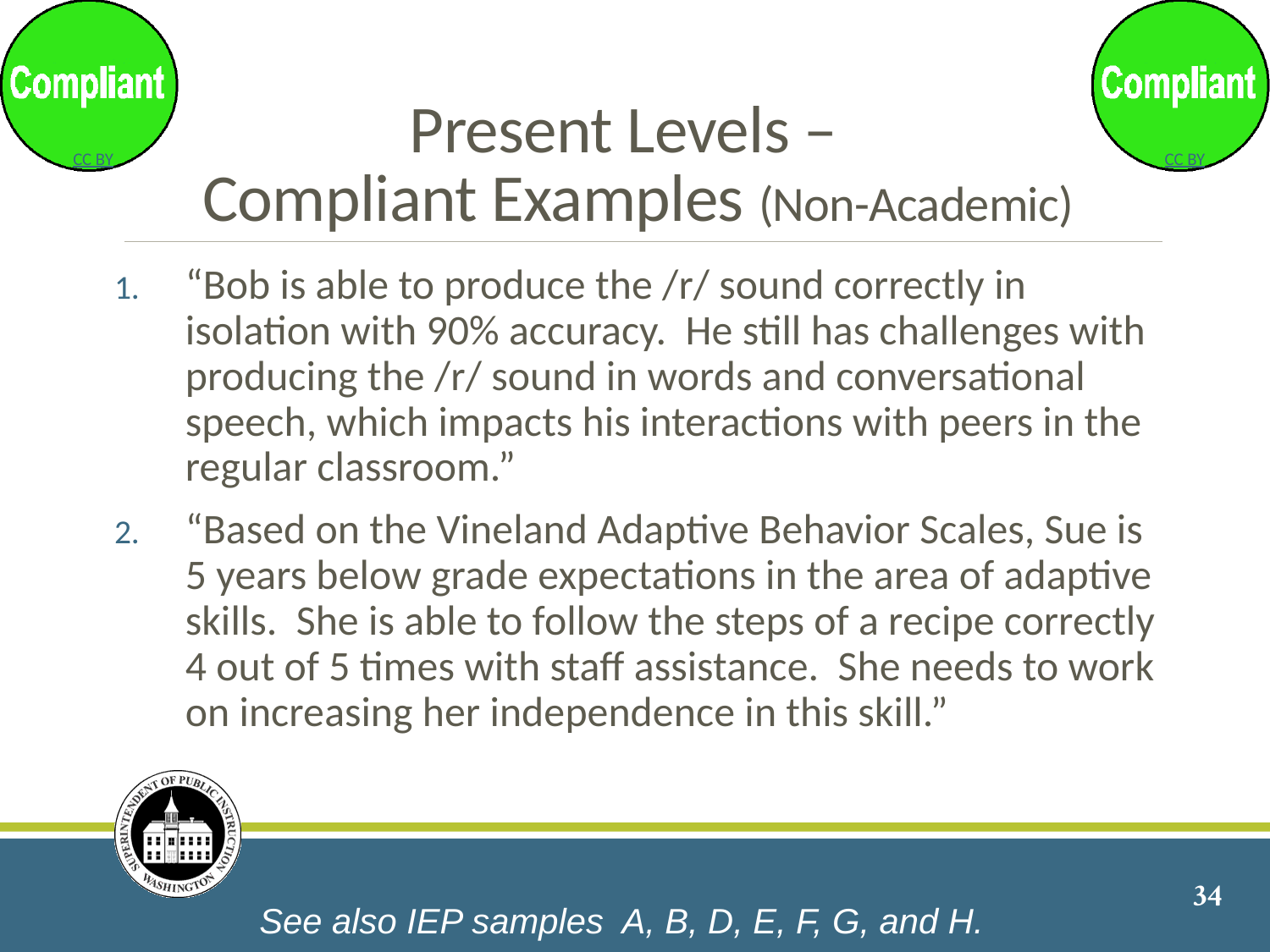

# Present Levels – Compliant Examples (Non-Academic)
“Bob is able to produce the /r/ sound correctly in isolation with 90% accuracy.  He still has challenges with producing the /r/ sound in words and conversational speech, which impacts his interactions with peers in the regular classroom.”
“Based on the Vineland Adaptive Behavior Scales, Sue is 5 years below grade expectations in the area of adaptive skills.  She is able to follow the steps of a recipe correctly 4 out of 5 times with staff assistance.  She needs to work on increasing her independence in this skill.”
34
See also IEP samples  A, B, D, E, F, G, and H.